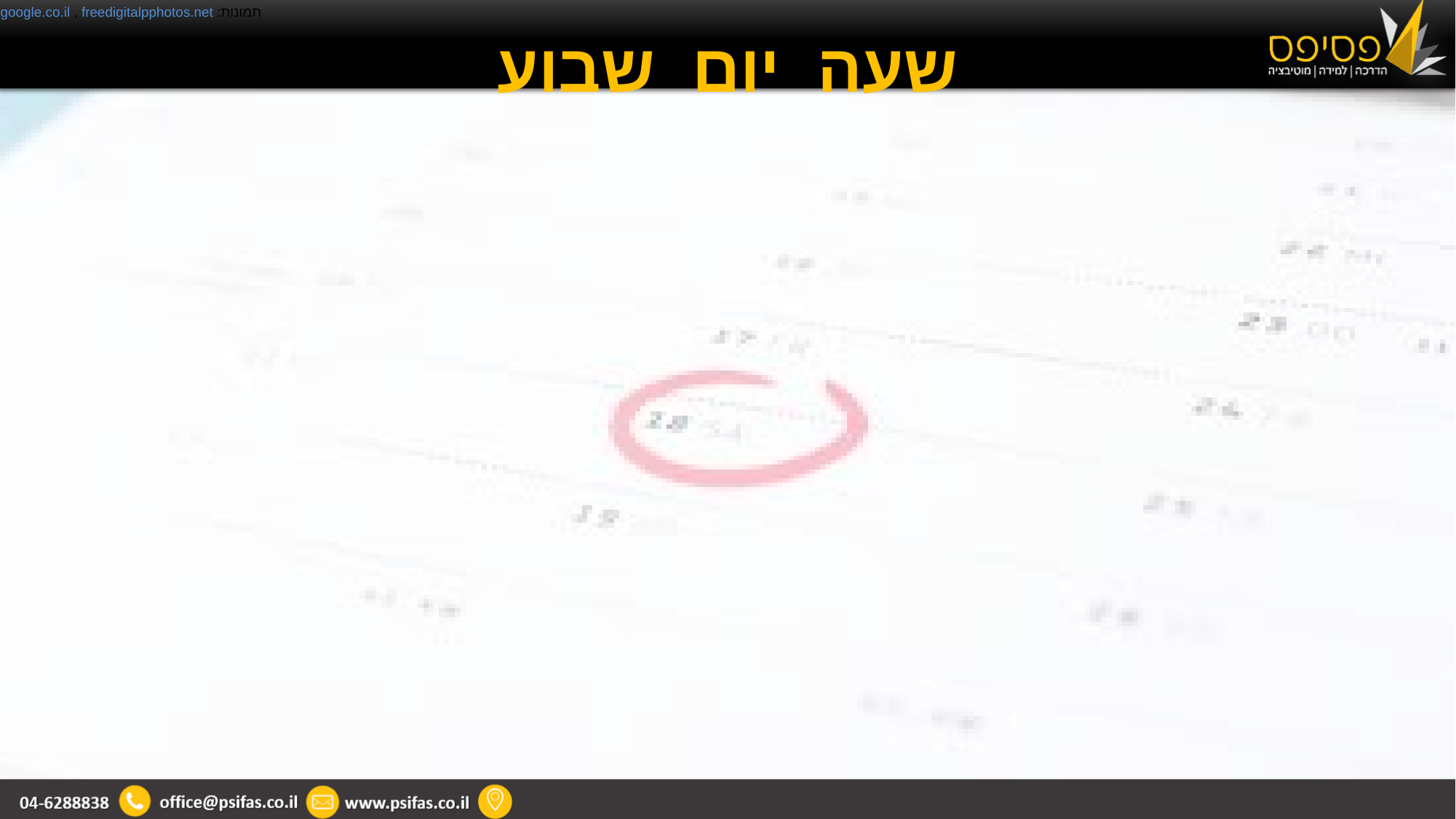

# שעה  יום  שבוע
תמונות: google.co.il , freedigitalpphotos.net